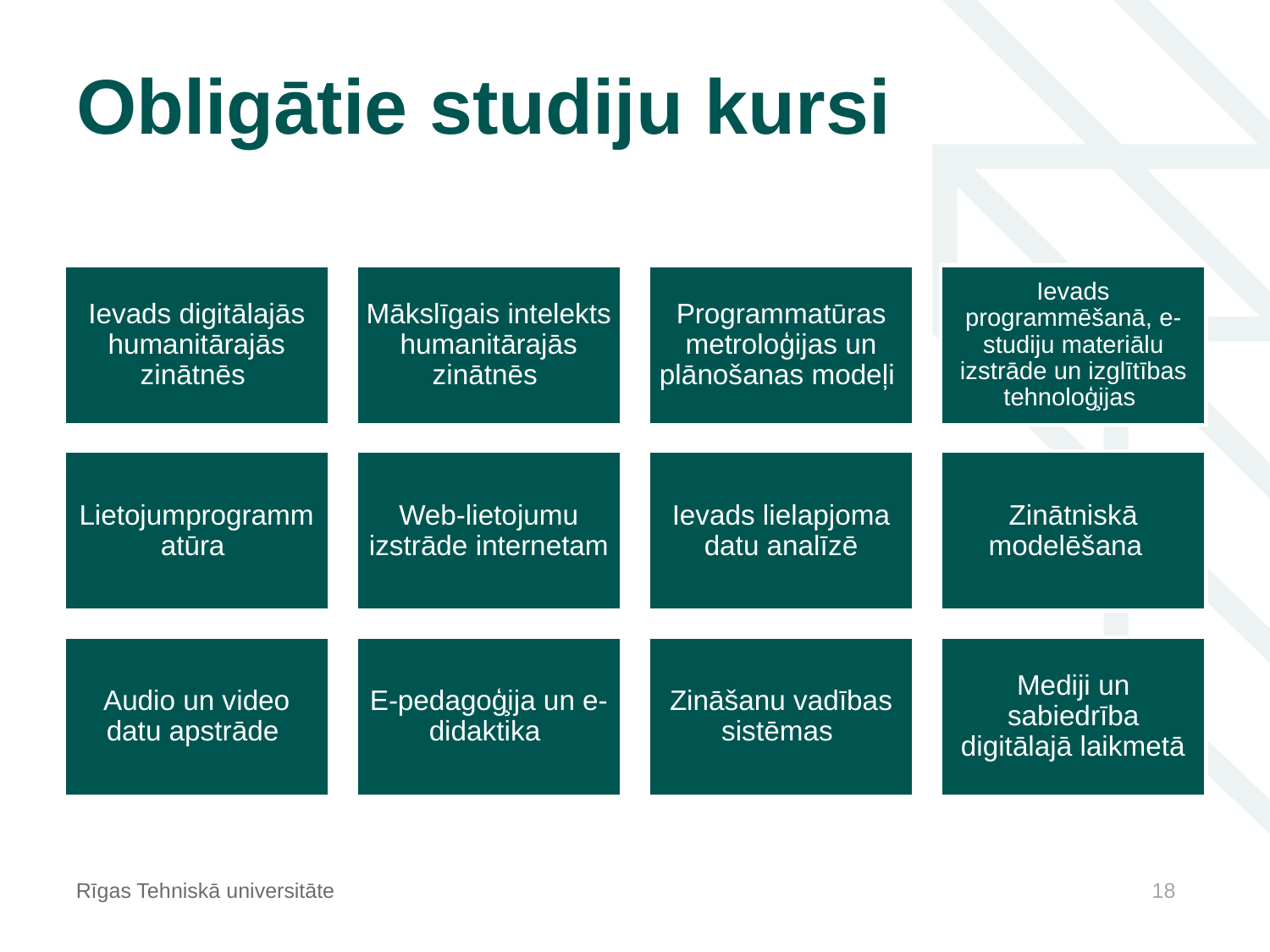

# Obligātie studiju kursi
Ievads digitālajās humanitārajās zinātnēs
Mākslīgais intelekts humanitārajās zinātnēs
Programmatūras metroloģijas un plānošanas modeļi
Ievads programmēšanā, e-studiju materiālu izstrāde un izglītības tehnoloģ̧ijas
Lietojumprogrammatūra
Web-lietojumu izstrāde internetam
Ievads lielapjoma datu analīzē
Zinātniskā modelēšana
Audio un video datu apstrāde
E-pedagoģ̧ija un e-didaktika
Zināšanu vadības sistēmas
Mediji un sabiedrība digitālajā laikmetā
Rīgas Tehniskā universitāte